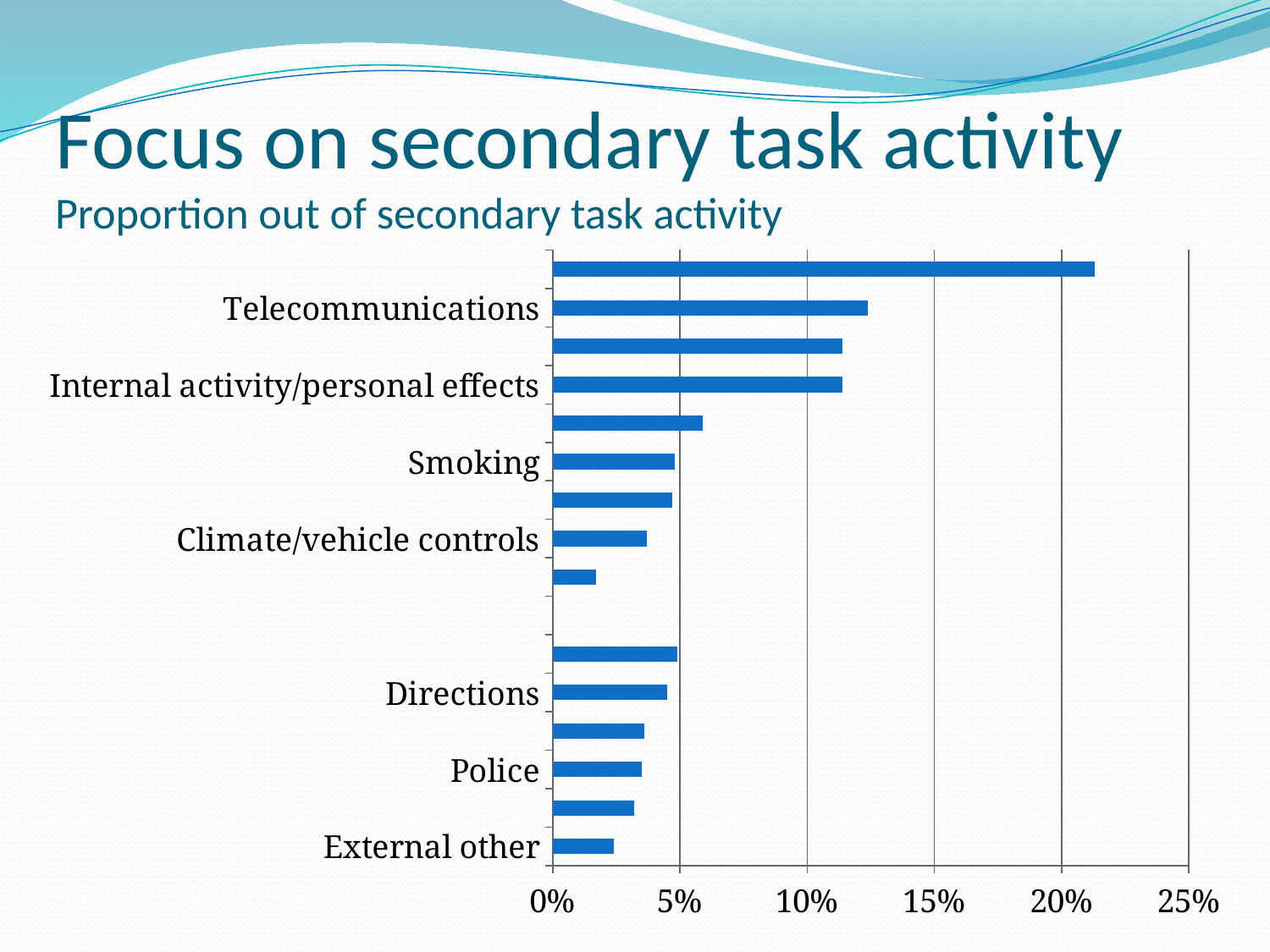

# Focus on secondary task activity Proportion out of secondary task activity

### Chart

| Category | Series 1 |
|---|---|
| External other | 0.024 |
| People | 0.032000000000000035 |
| Police | 0.03500000000000001 |
| Vehicles | 0.036 |
| Directions | 0.04500000000000001 |
| Scenery | 0.049000000000000044 |
|  | None |
| Internal other | 0.017 |
| Climate/vehicle controls | 0.037 |
| Pets/insects | 0.047000000000000014 |
| Smoking | 0.048 |
| Eating/drinking | 0.05900000000000004 |
| Internal activity/personal effects | 0.114 |
| Entertainment | 0.114 |
| Telecommunications | 0.12400000000000007 |
| Passengers | 0.21300000000000013 |